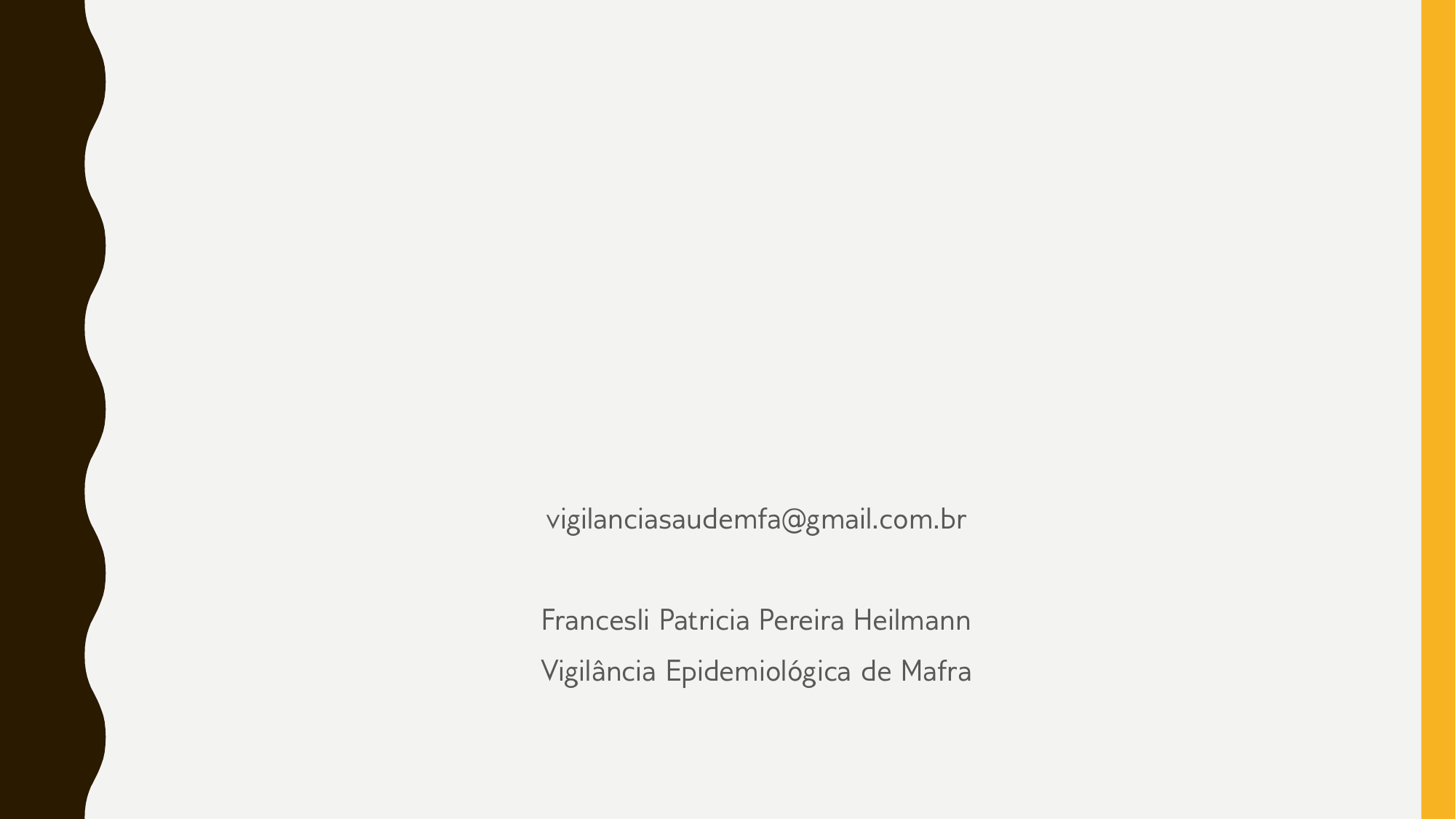

#
vigilanciasaudemfa@gmail.com.br

Francesli Patricia Pereira Heilmann
Vigilância Epidemiológica de Mafra